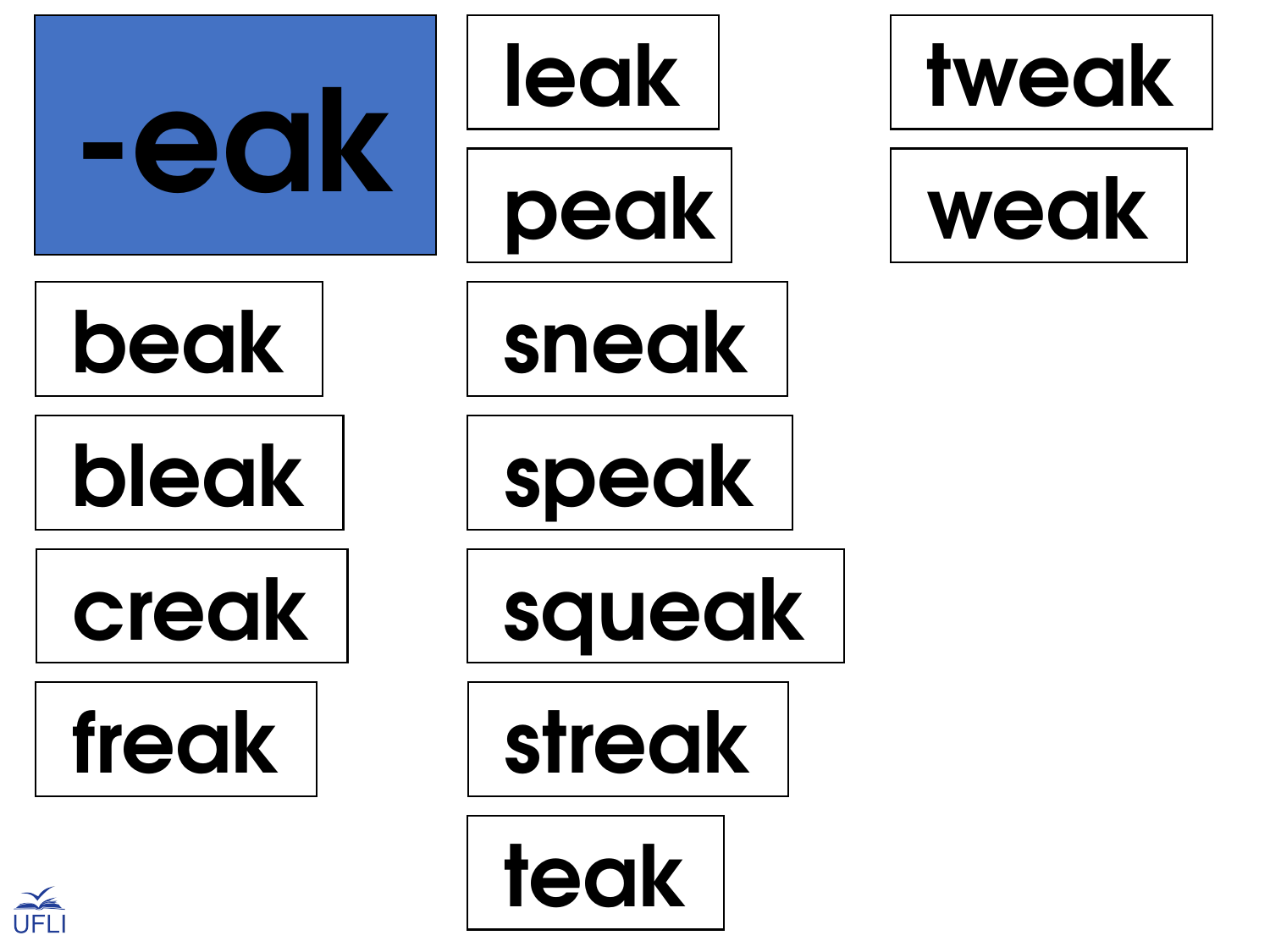

-eak
 leak
 tweak
 peak
 weak
 beak
 sneak
 bleak
 speak
 creak
 squeak
 freak
 streak
 teak